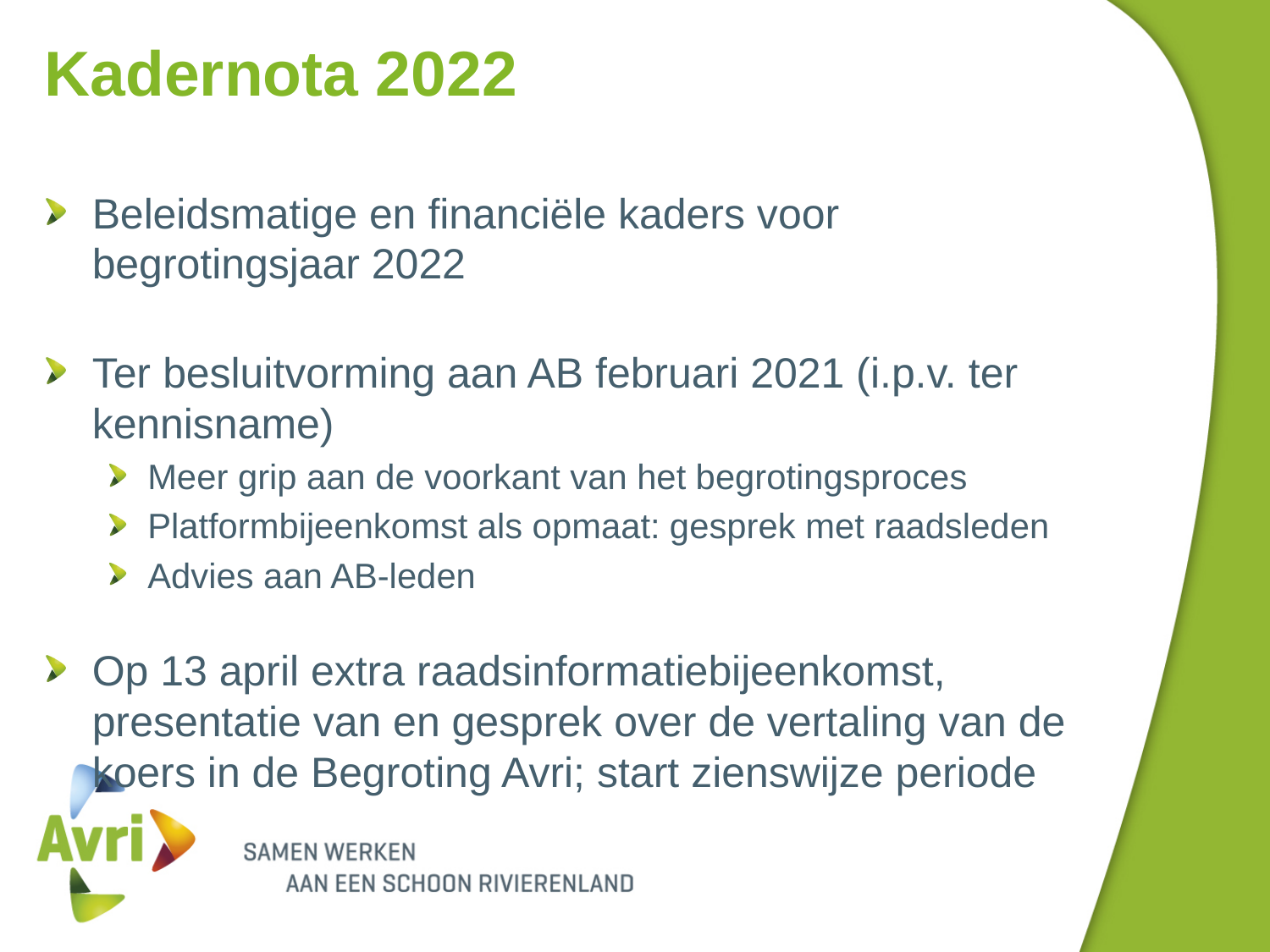

# Kadernota 2022
Beleidsmatige en financiële kaders voor begrotingsjaar 2022

Ter besluitvorming aan AB februari 2021 (i.p.v. ter kennisname)
Meer grip aan de voorkant van het begrotingsproces
Platformbijeenkomst als opmaat: gesprek met raadsleden
Advies aan AB-leden

Op 13 april extra raadsinformatiebijeenkomst, presentatie van en gesprek over de vertaling van de koers in de Begroting Avri; start zienswijze periode